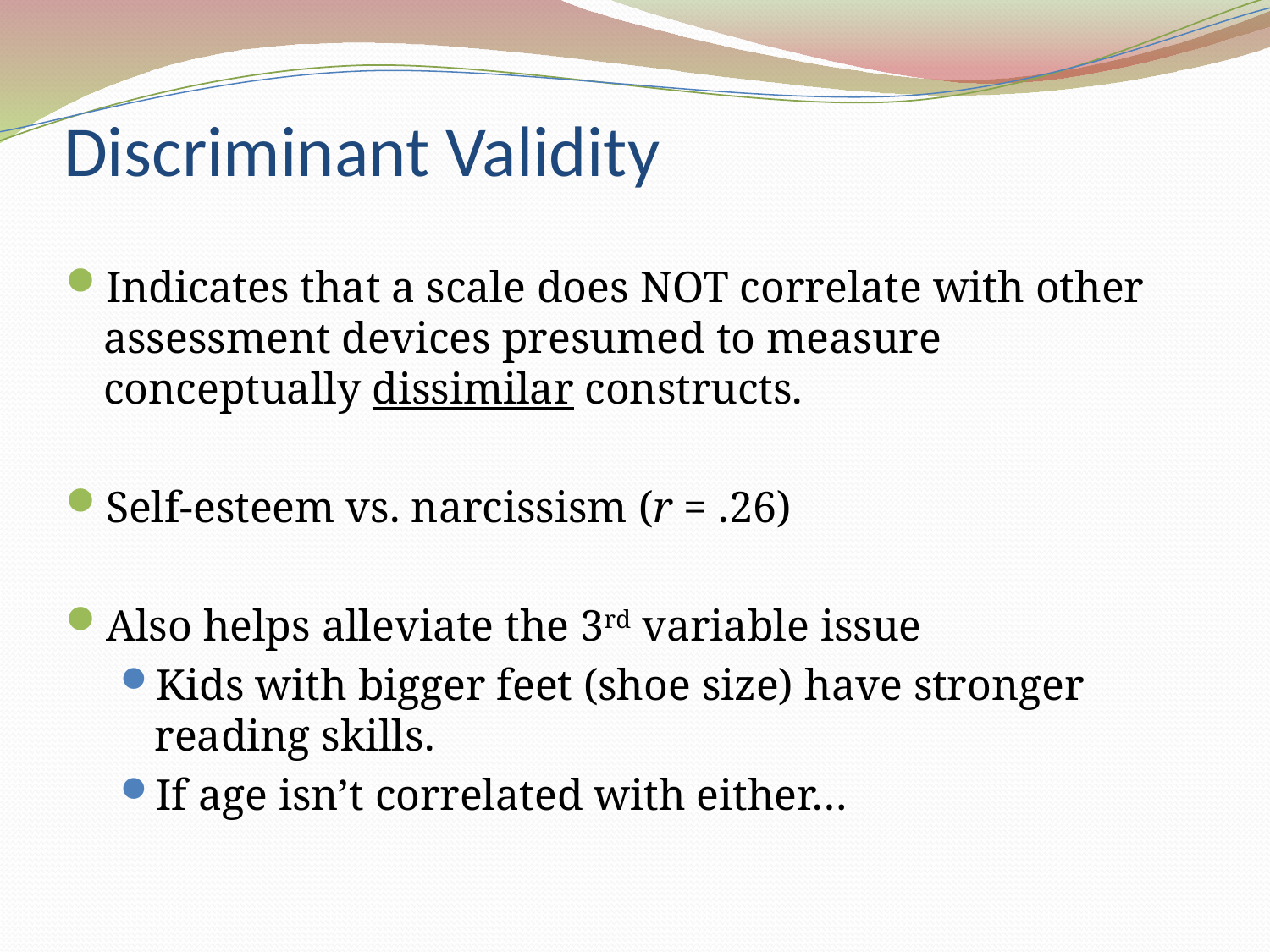

# Discriminant Validity
Indicates that a scale does NOT correlate with other assessment devices presumed to measure conceptually dissimilar constructs.

Self-esteem vs. narcissism (r = .26)

Also helps alleviate the 3rd variable issue
Kids with bigger feet (shoe size) have stronger reading skills.
If age isn’t correlated with either…